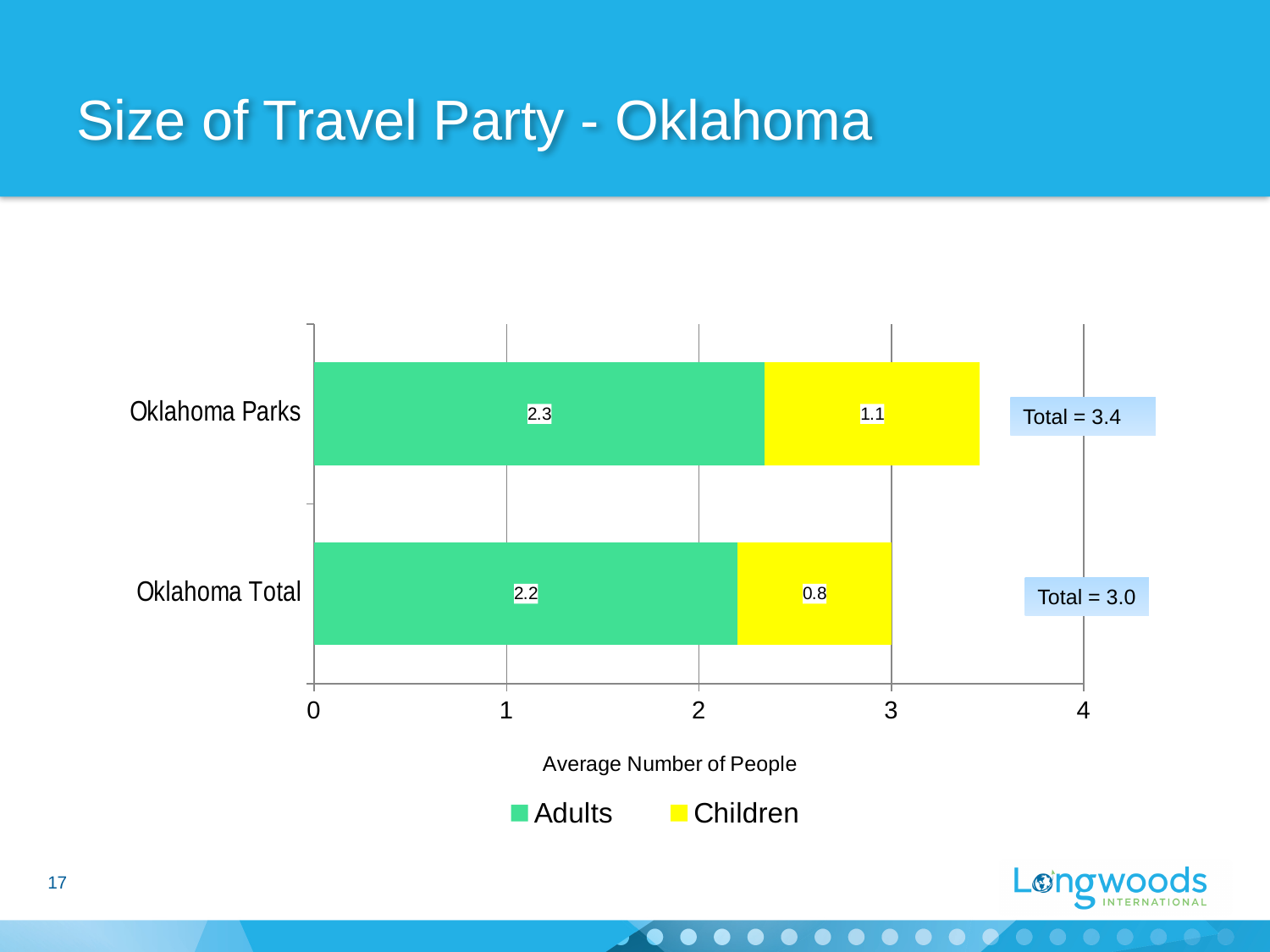

# Size of Travel Party - Oklahoma

### Chart

| Category | Adults | Children |
|---|---|---|
| Oklahoma Parks | 2.34 | 1.12 |
| Oklahoma Total | 2.2 | 0.8 |
Total = 3.4
Total = 3.0
17